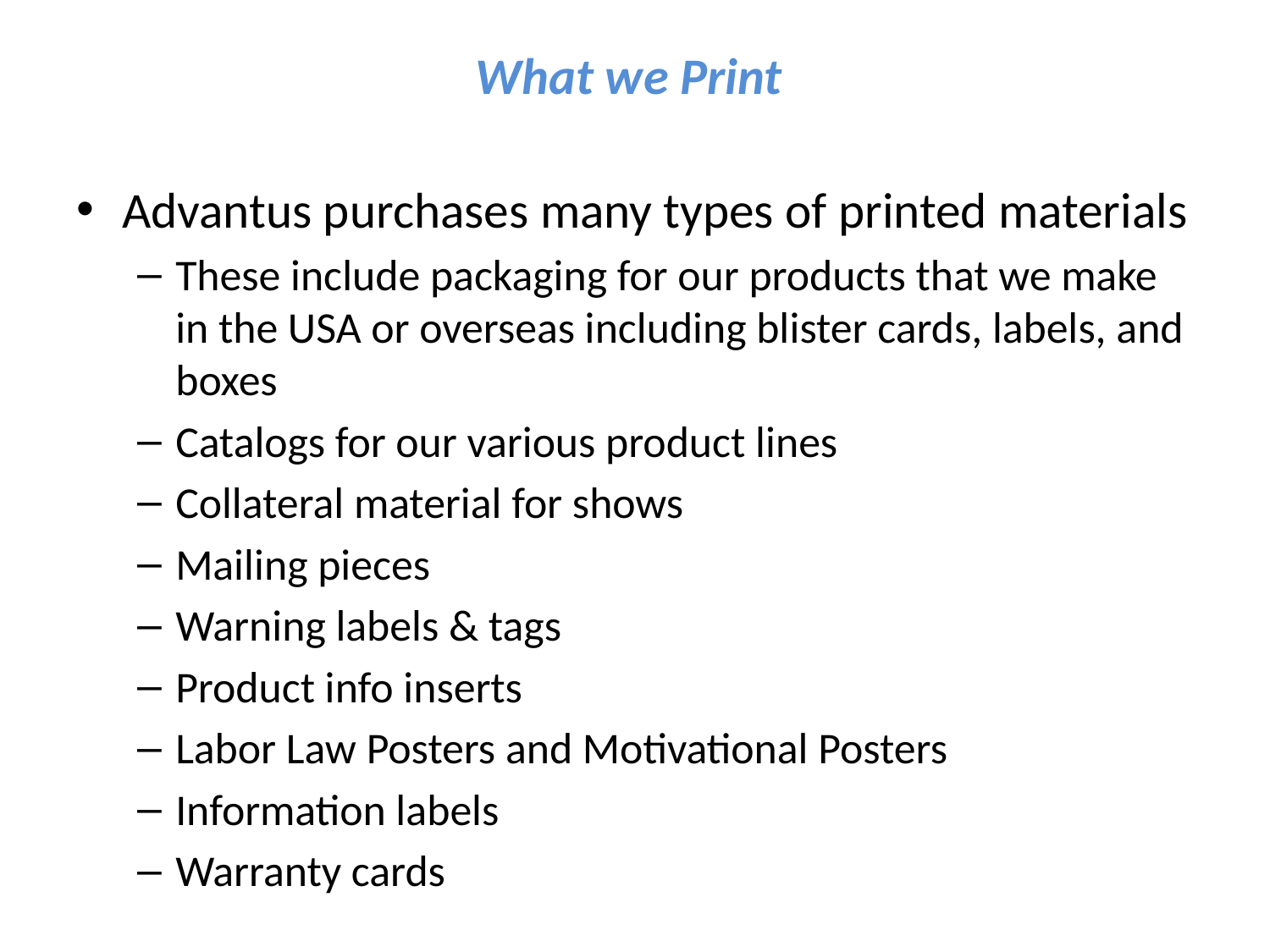

# What we Print

Advantus purchases many types of printed materials
These include packaging for our products that we make in the USA or overseas including blister cards, labels, and boxes
Catalogs for our various product lines
Collateral material for shows
Mailing pieces
Warning labels & tags
Product info inserts
Labor Law Posters and Motivational Posters
Information labels
Warranty cards